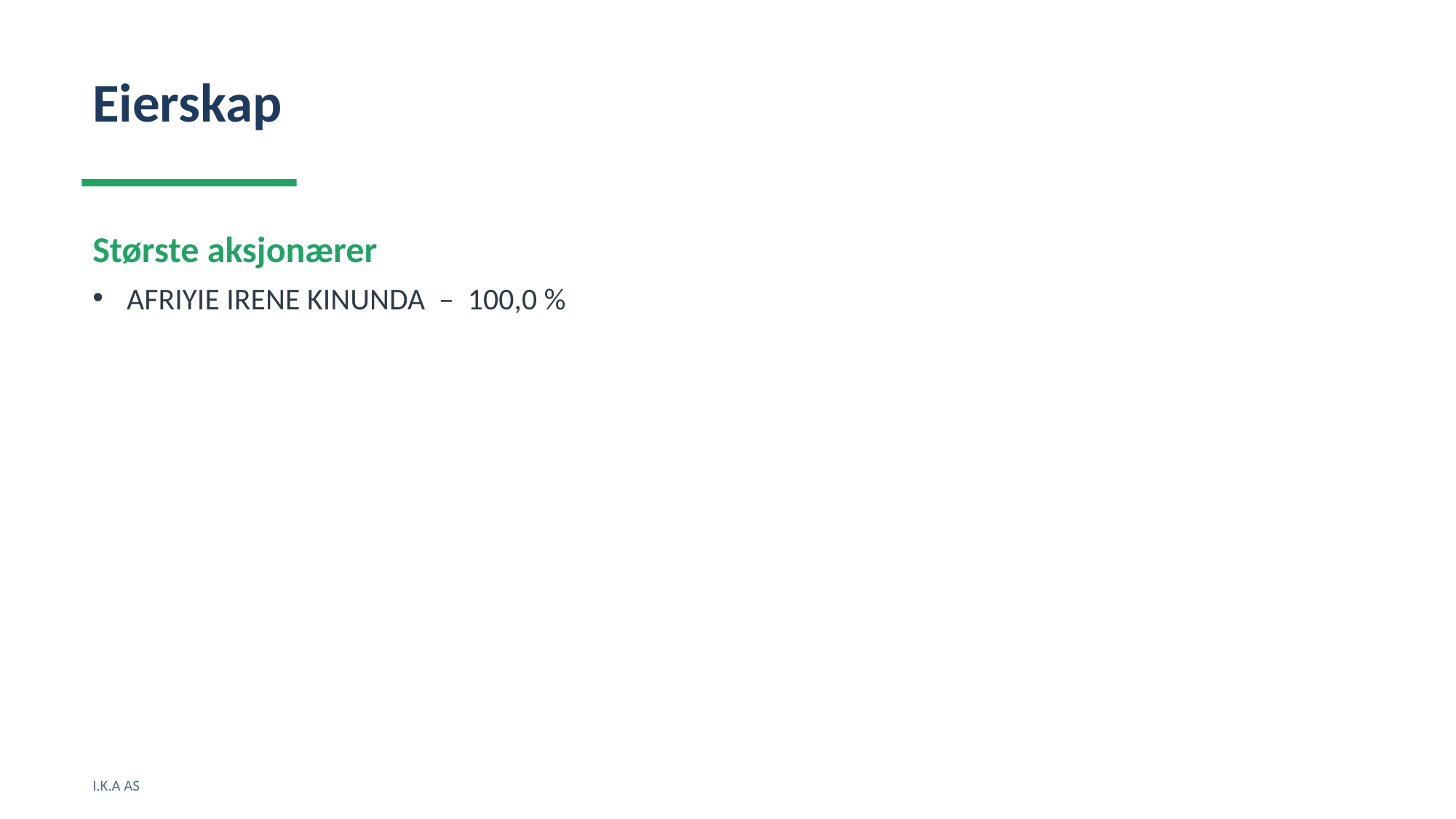

Eierskap

Største aksjonærer
AFRIYIE IRENE KINUNDA  –  100,0 %
I.K.A AS